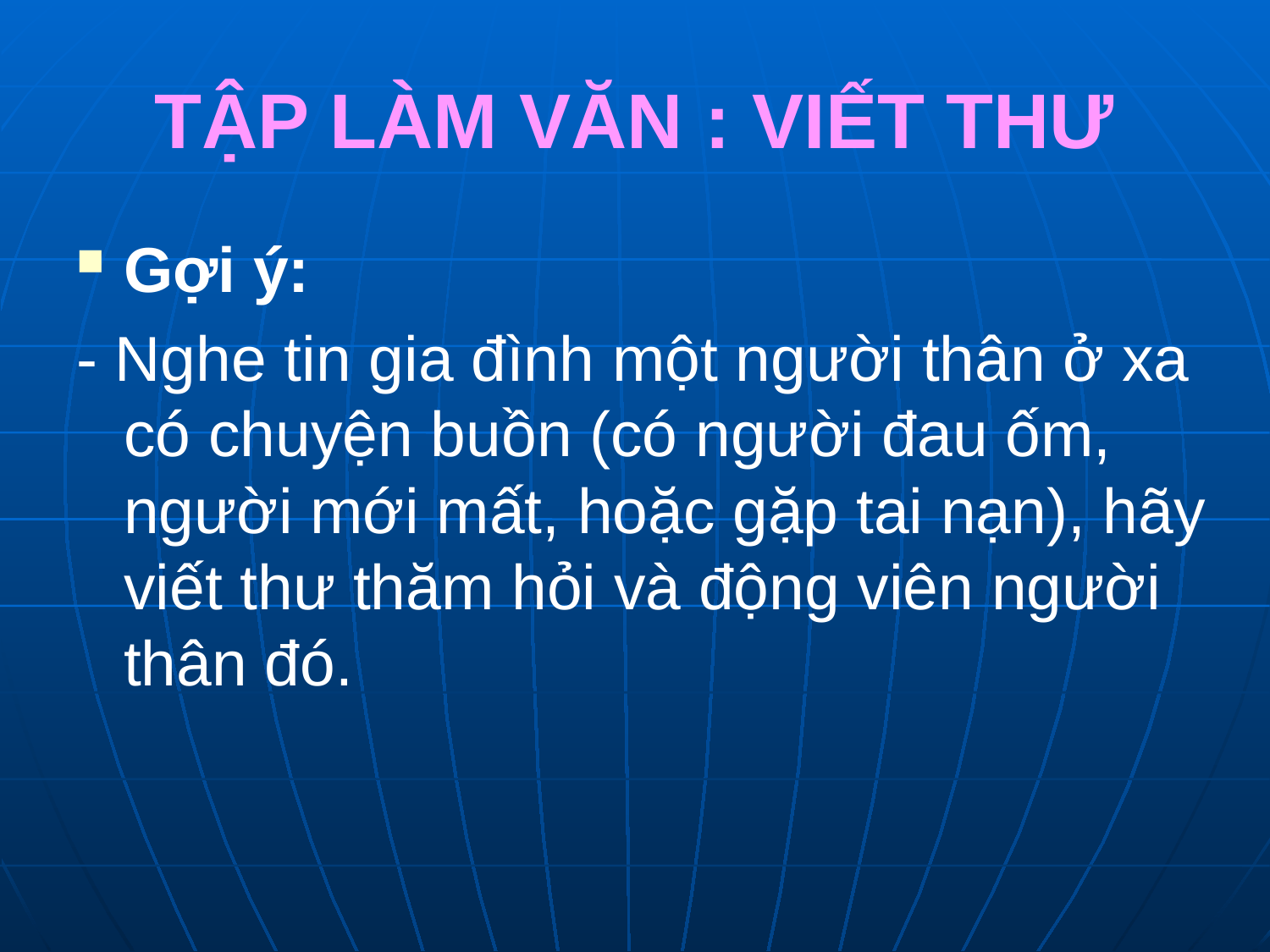

# TẬP LÀM VĂN : VIẾT THƯ
Gợi ý:
- Nghe tin gia đình một người thân ở xa có chuyện buồn (có người đau ốm, người mới mất, hoặc gặp tai nạn), hãy viết thư thăm hỏi và động viên người thân đó.